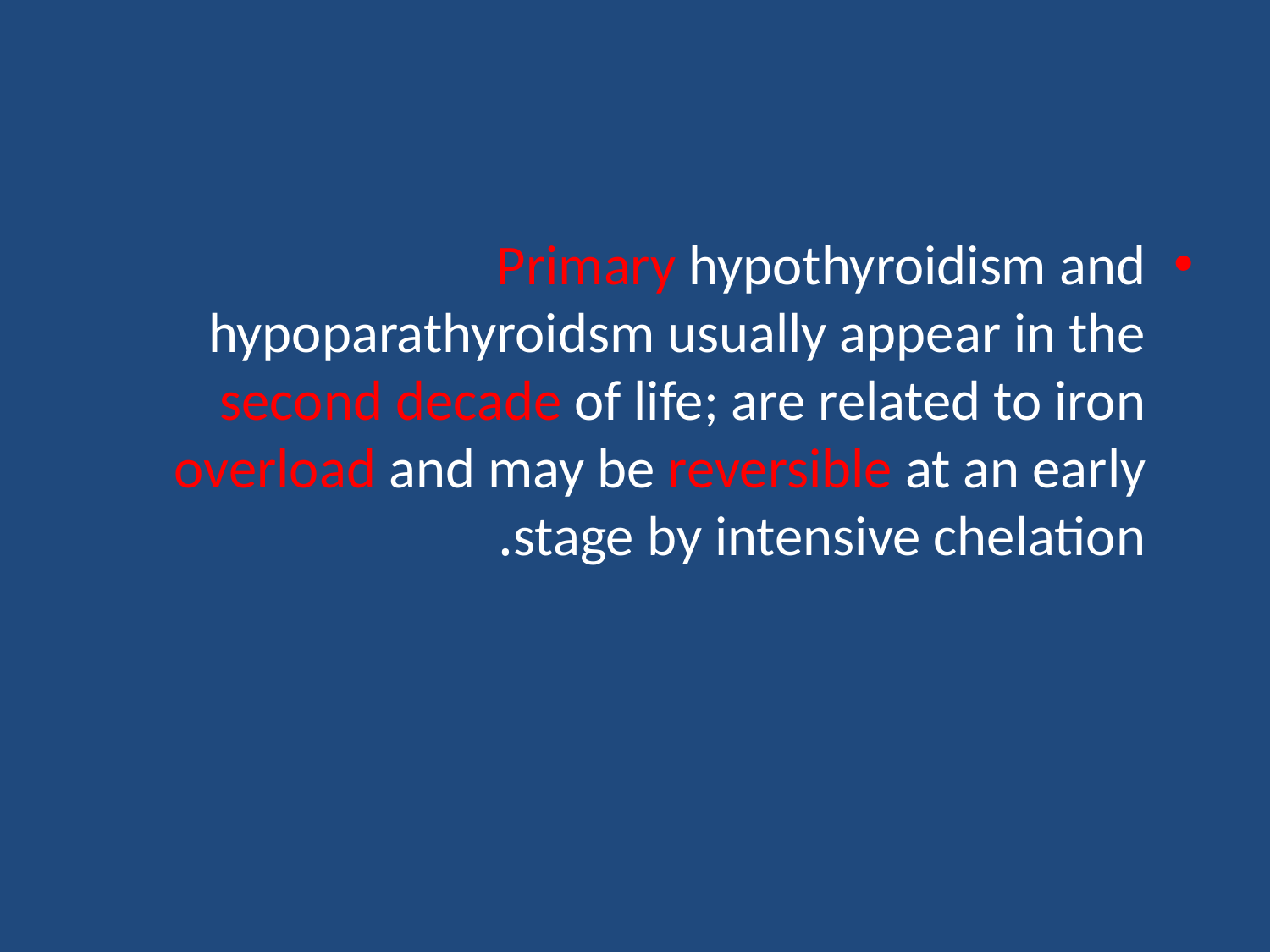

#
Primary hypothyroidism and hypoparathyroidsm usually appear in the second decade of life; are related to iron overload and may be reversible at an early stage by intensive chelation.